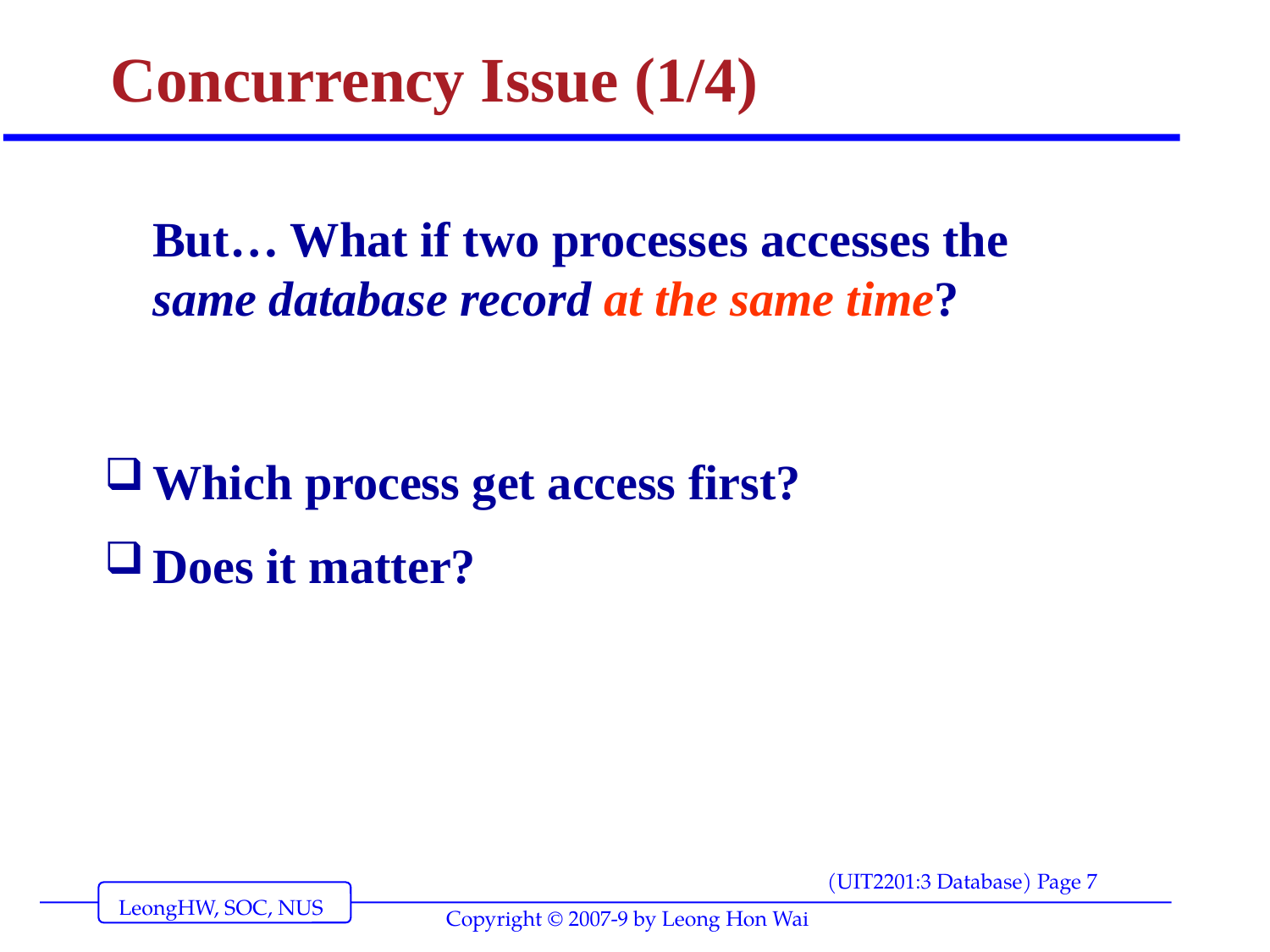

# Concurrency Issue (1/4)
 	But… What if two processes accesses the
same database record at the same time?
Which process get access first?
Does it matter?